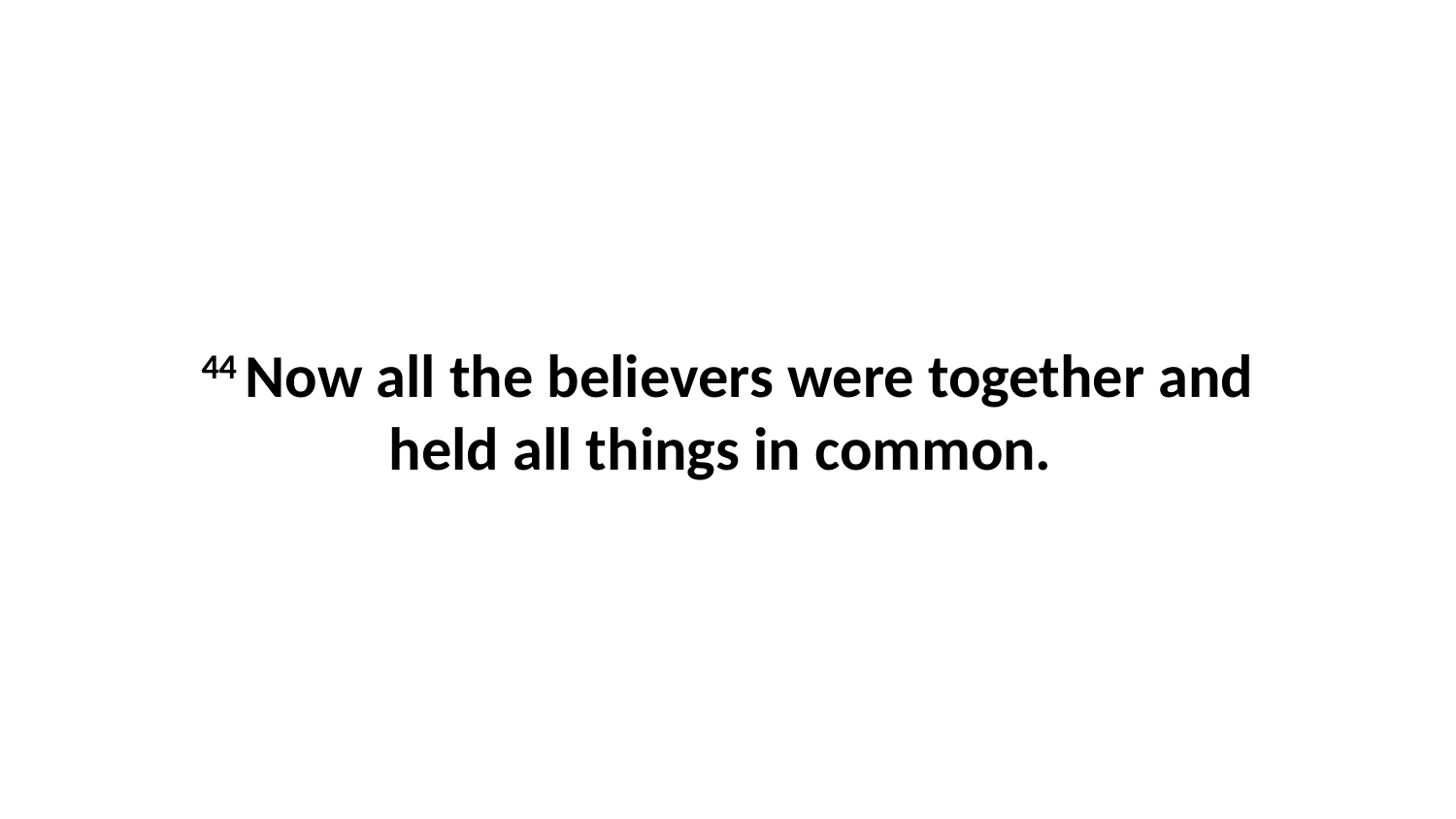

44 Now all the believers were together and held all things in common.